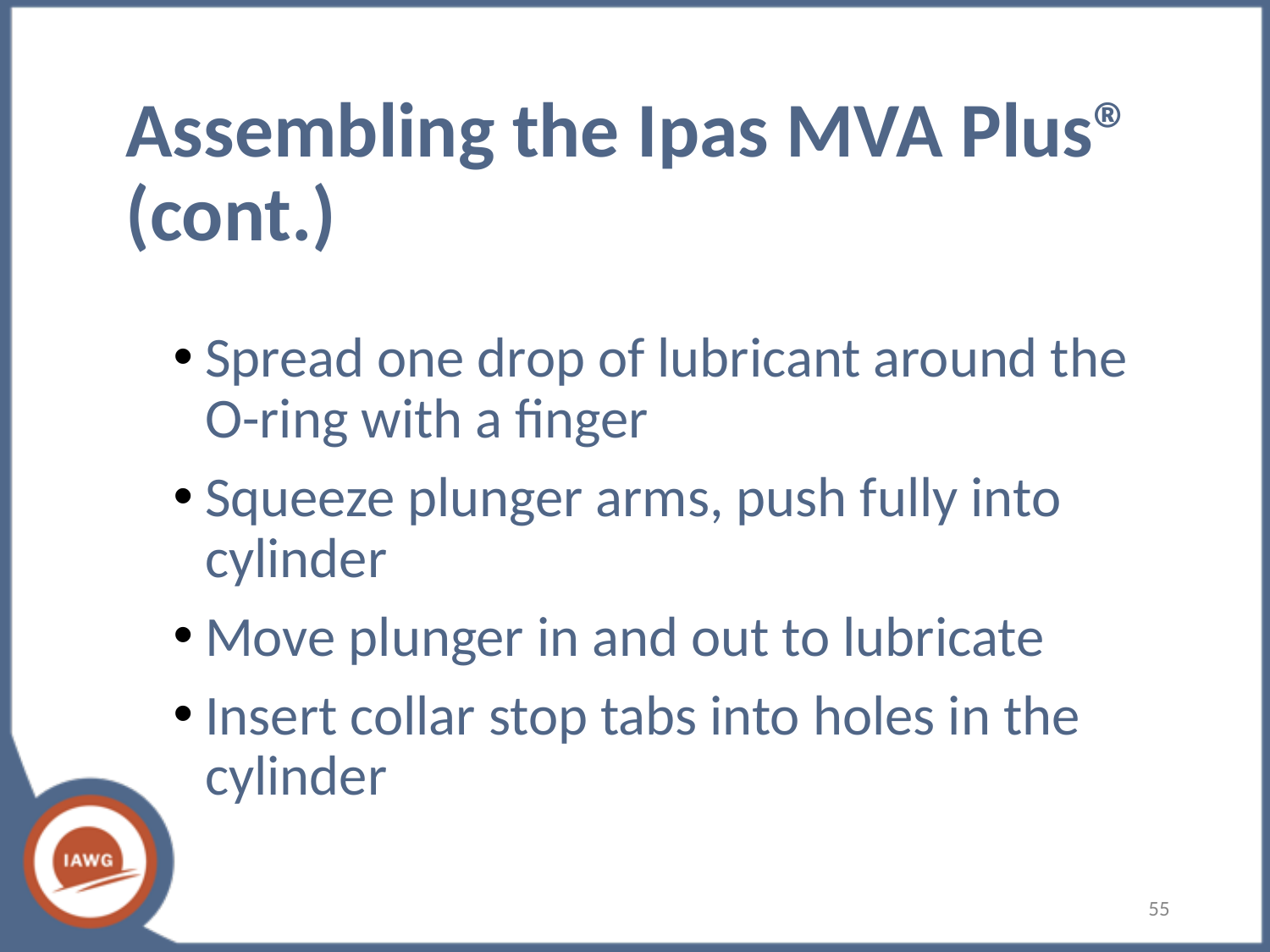

# Assembling the Ipas MVA Plus® (cont.)
Spread one drop of lubricant around the  O-ring with a finger
Squeeze plunger arms, push fully into cylinder
Move plunger in and out to lubricate
Insert collar stop tabs into holes in the cylinder

55